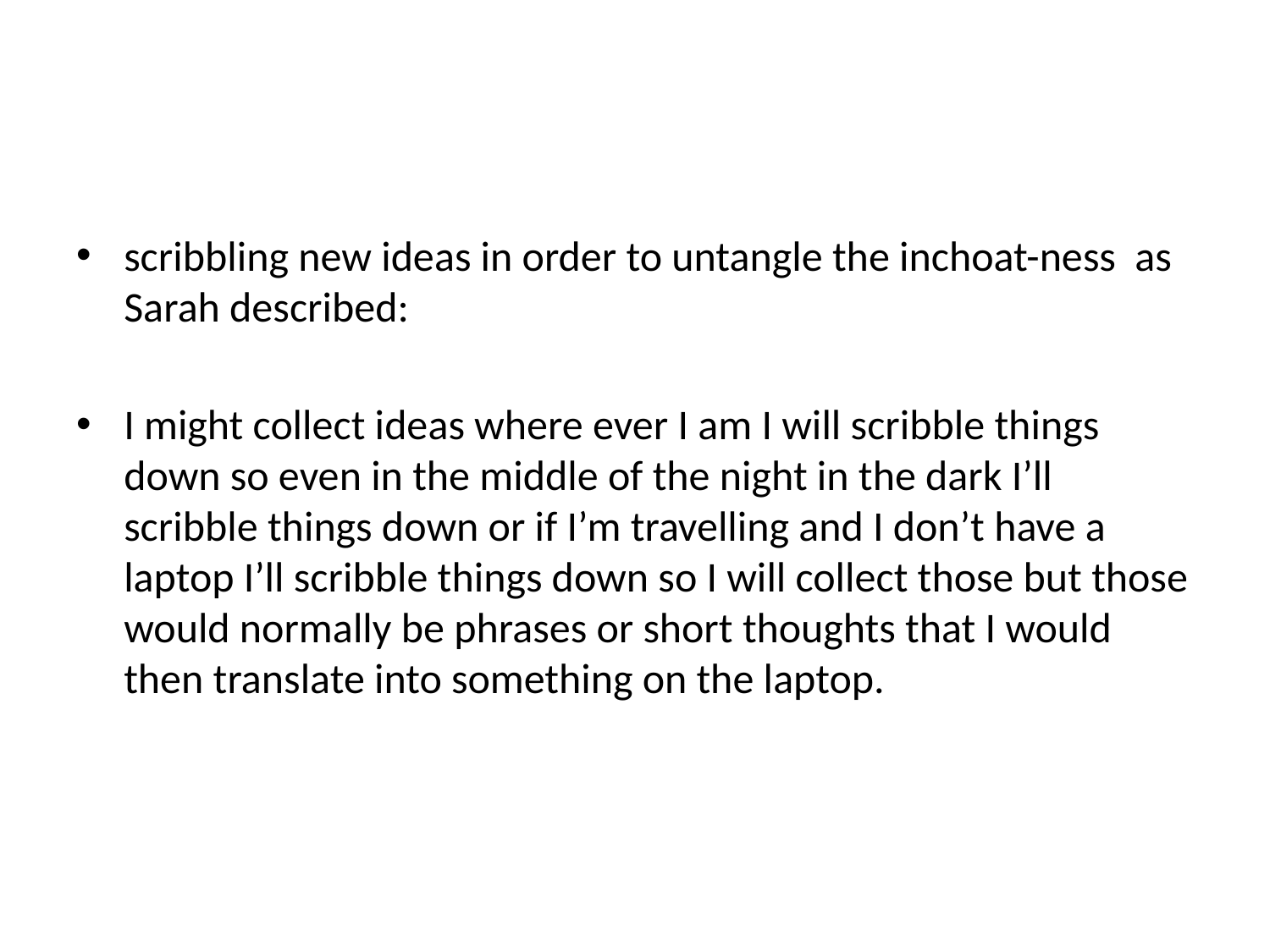

#
scribbling new ideas in order to untangle the inchoat-ness  as Sarah described:

I might collect ideas where ever I am I will scribble things down so even in the middle of the night in the dark I’ll scribble things down or if I’m travelling and I don’t have a laptop I’ll scribble things down so I will collect those but those would normally be phrases or short thoughts that I would then translate into something on the laptop.